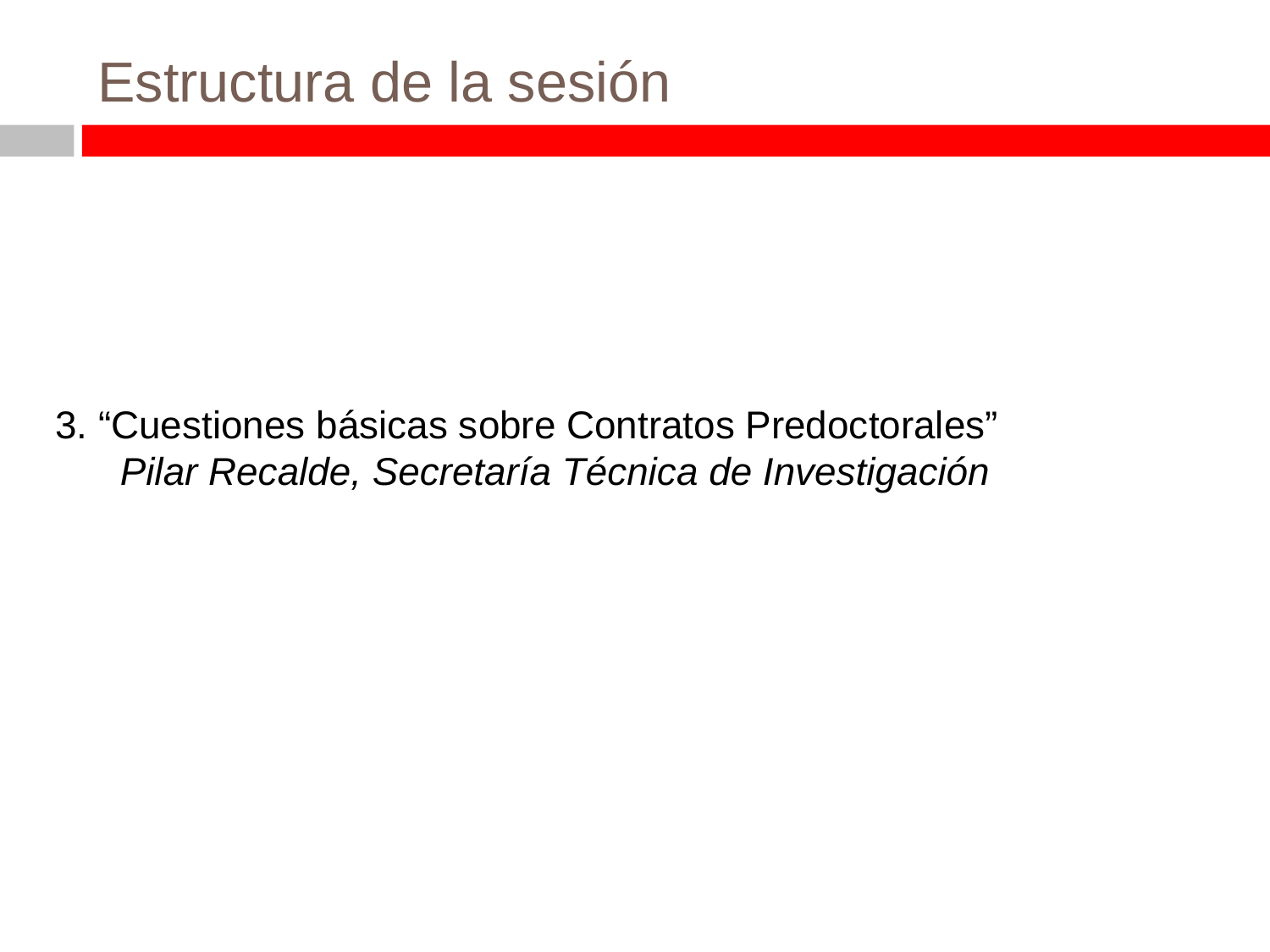

# Estructura de la sesión

3. “Cuestiones básicas sobre Contratos Predoctorales”
      Pilar Recalde, Secretaría Técnica de Investigación